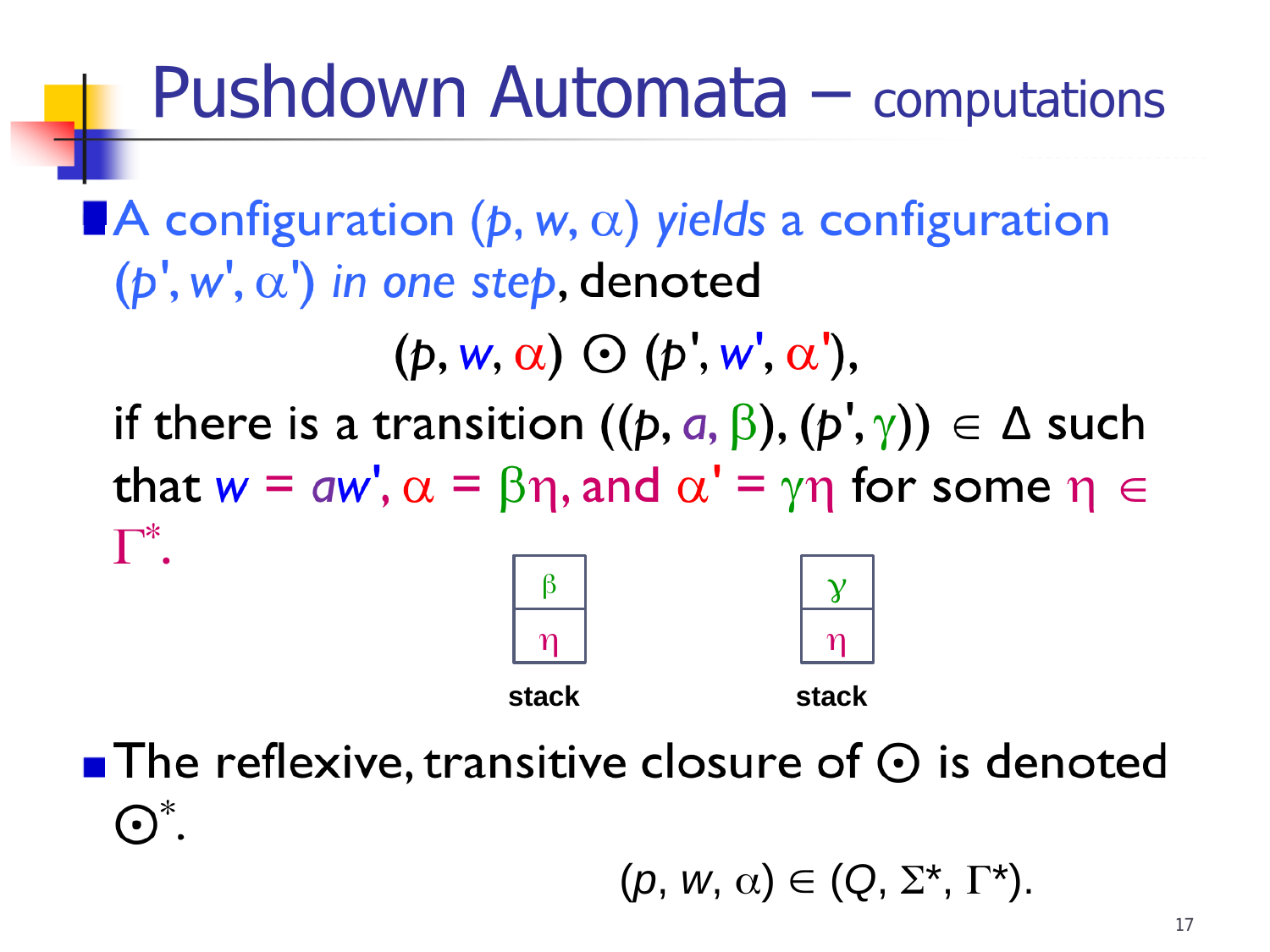

Pushdown Automata – computations
β
η
stack
γ
η
stack
(p, w, α) ∈ (Q, Σ*, Γ*).
17